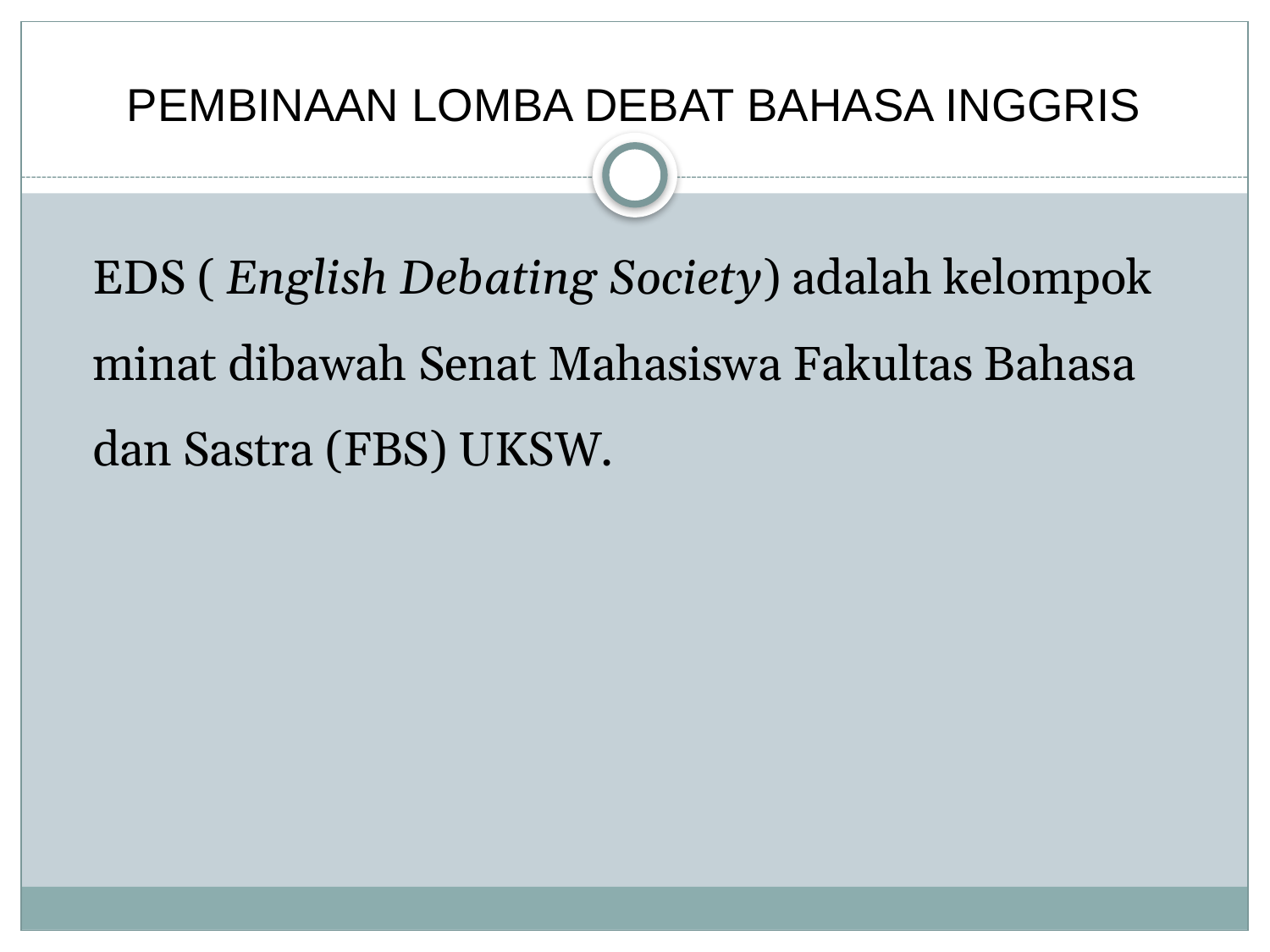

# PEMBINAAN LOMBA DEBAT BAHASA INGGRIS
	EDS ( English Debating Society) adalah kelompok minat dibawah Senat Mahasiswa Fakultas Bahasa dan Sastra (FBS) UKSW.